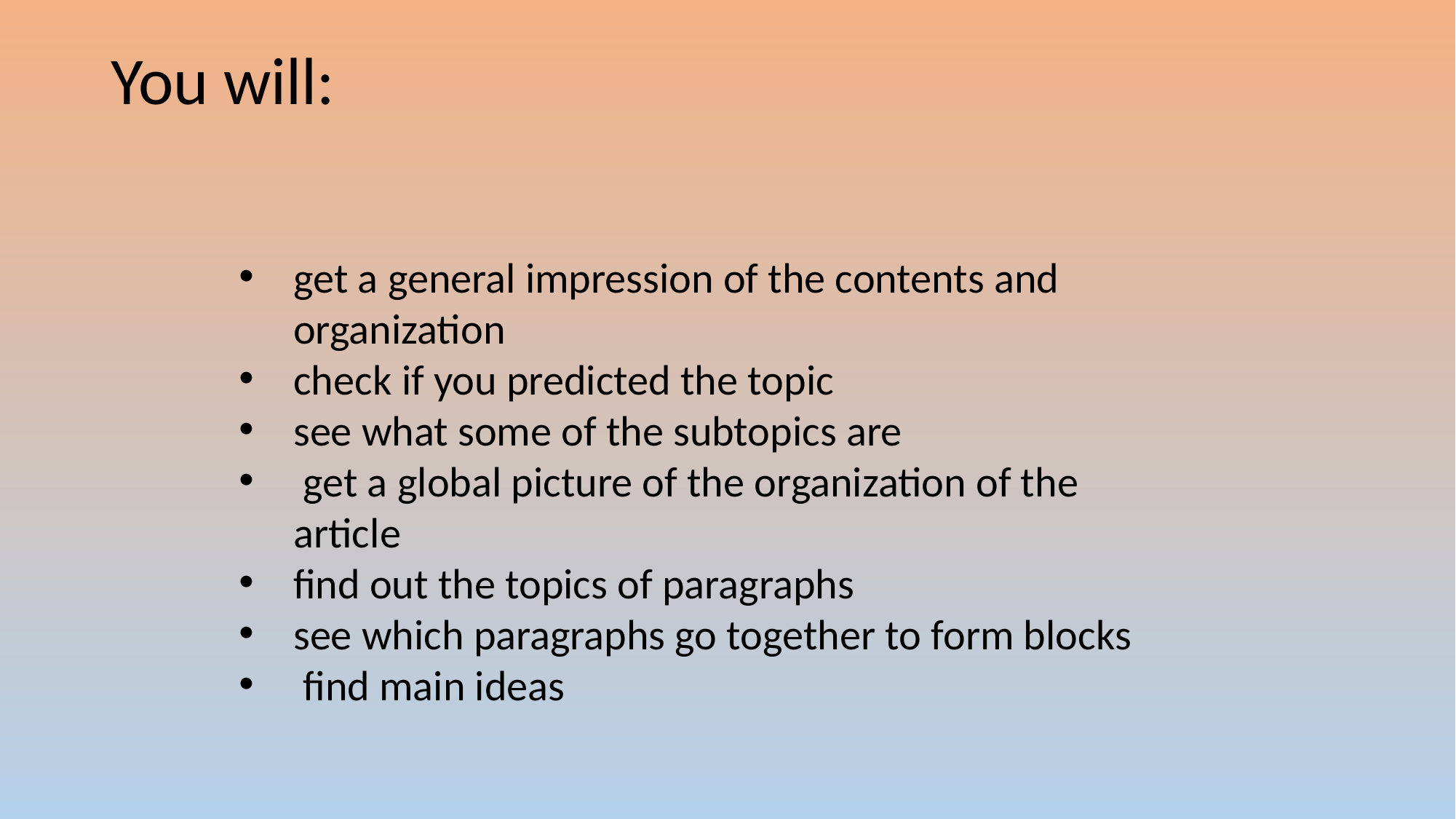

# You will:
get a general impression of the contents and organization
check if you predicted the topic
see what some of the subtopics are
 get a global picture of the organization of the article
find out the topics of paragraphs
see which paragraphs go together to form blocks
 find main ideas